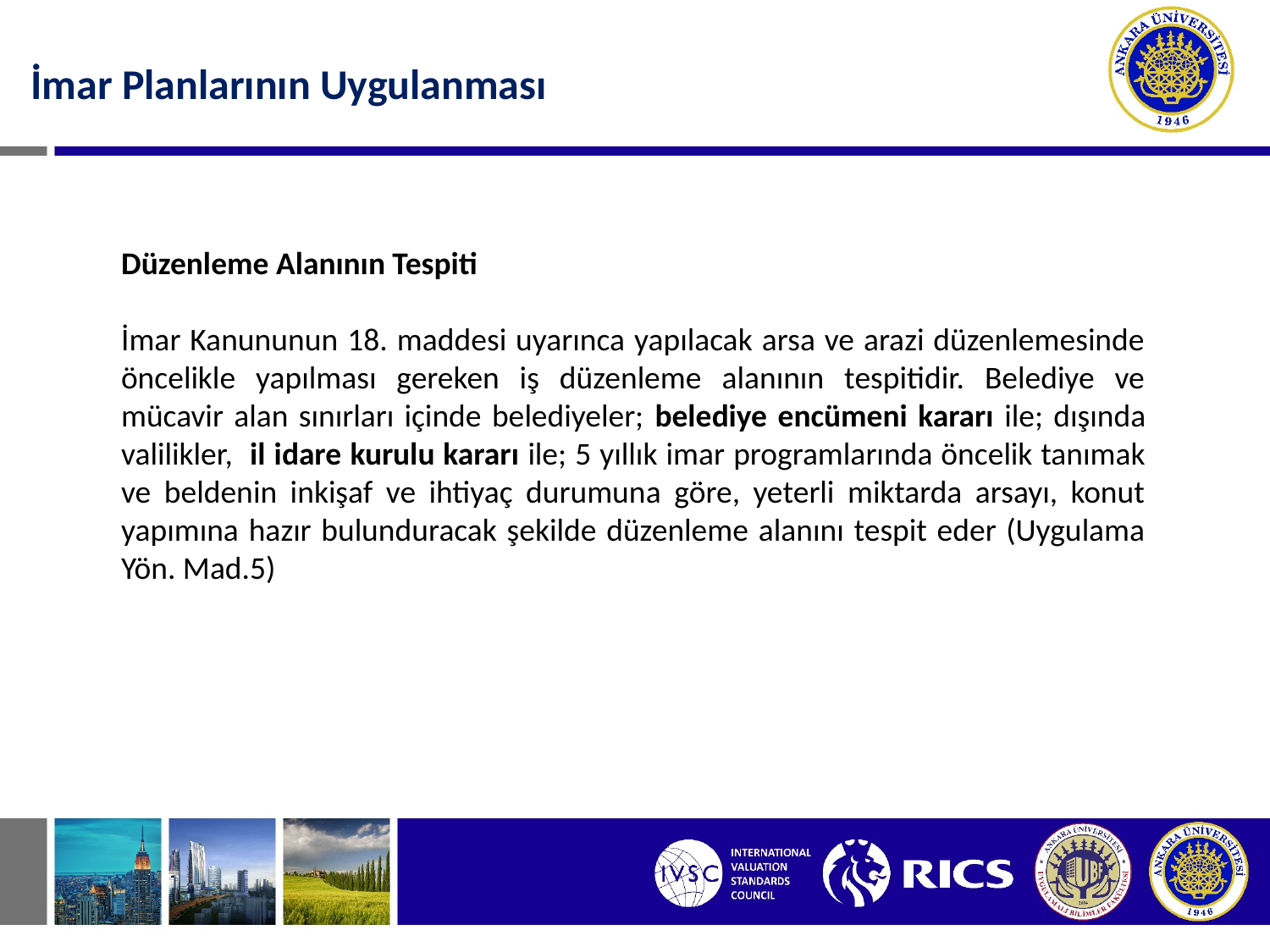

İmar Planlarının Uygulanması

Düzenleme Alanının Tespiti

İmar Kanununun 18. maddesi uyarınca yapılacak arsa ve arazi düzenlemesinde öncelikle yapılması gereken iş düzenleme alanının tespitidir. Belediye ve mücavir alan sınırları içinde belediyeler; belediye encümeni kararı ile; dışında valilikler,  il idare kurulu kararı ile; 5 yıllık imar programlarında öncelik tanımak ve beldenin inkişaf ve ihtiyaç durumuna göre, yeterli miktarda arsayı, konut yapımına hazır bulunduracak şekilde düzenleme alanını tespit eder (Uygulama Yön. Mad.5)